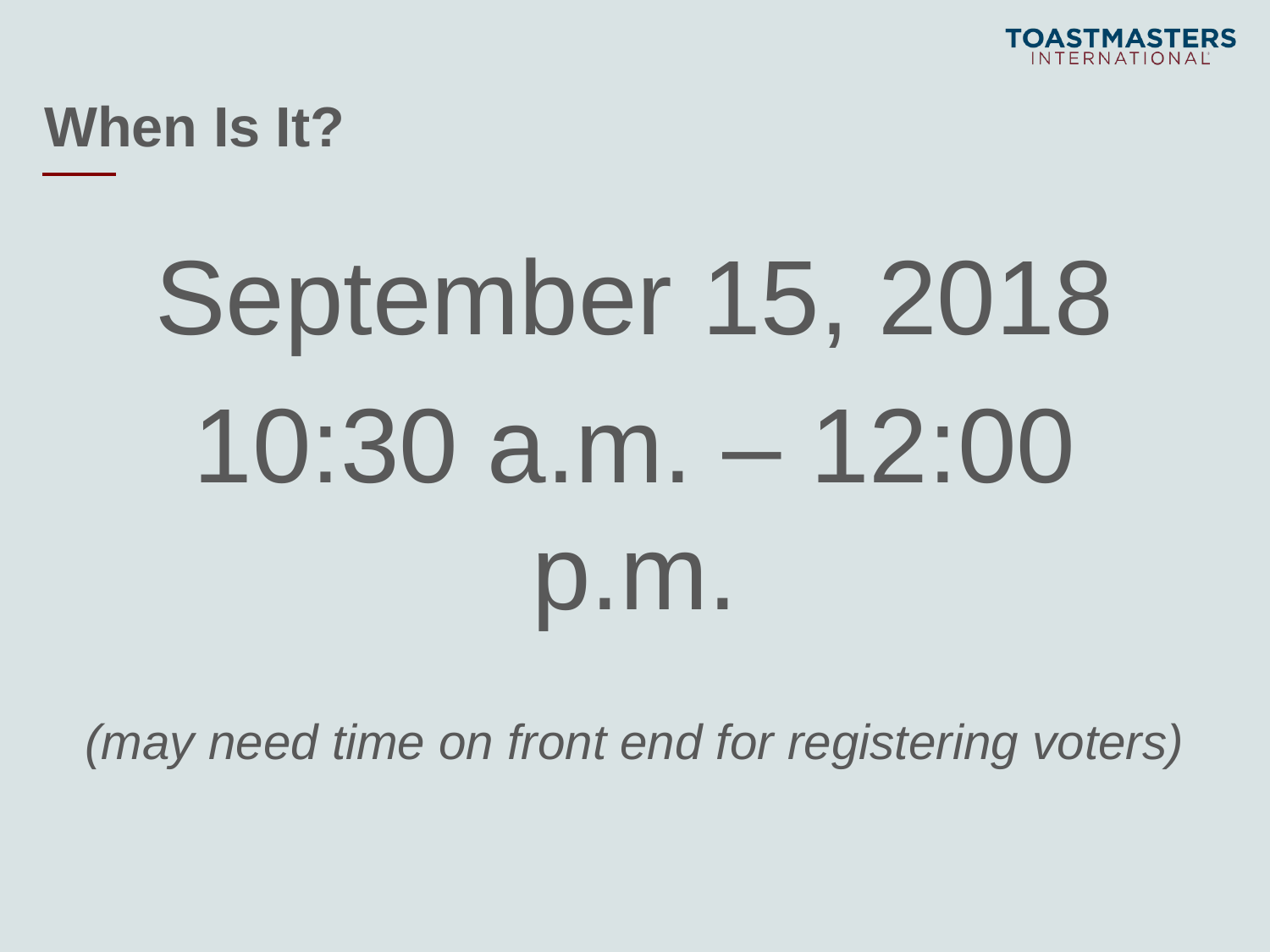

# When Is It?
September 15, 2018
10:30 a.m. – 12:00 p.m.

(may need time on front end for registering voters)